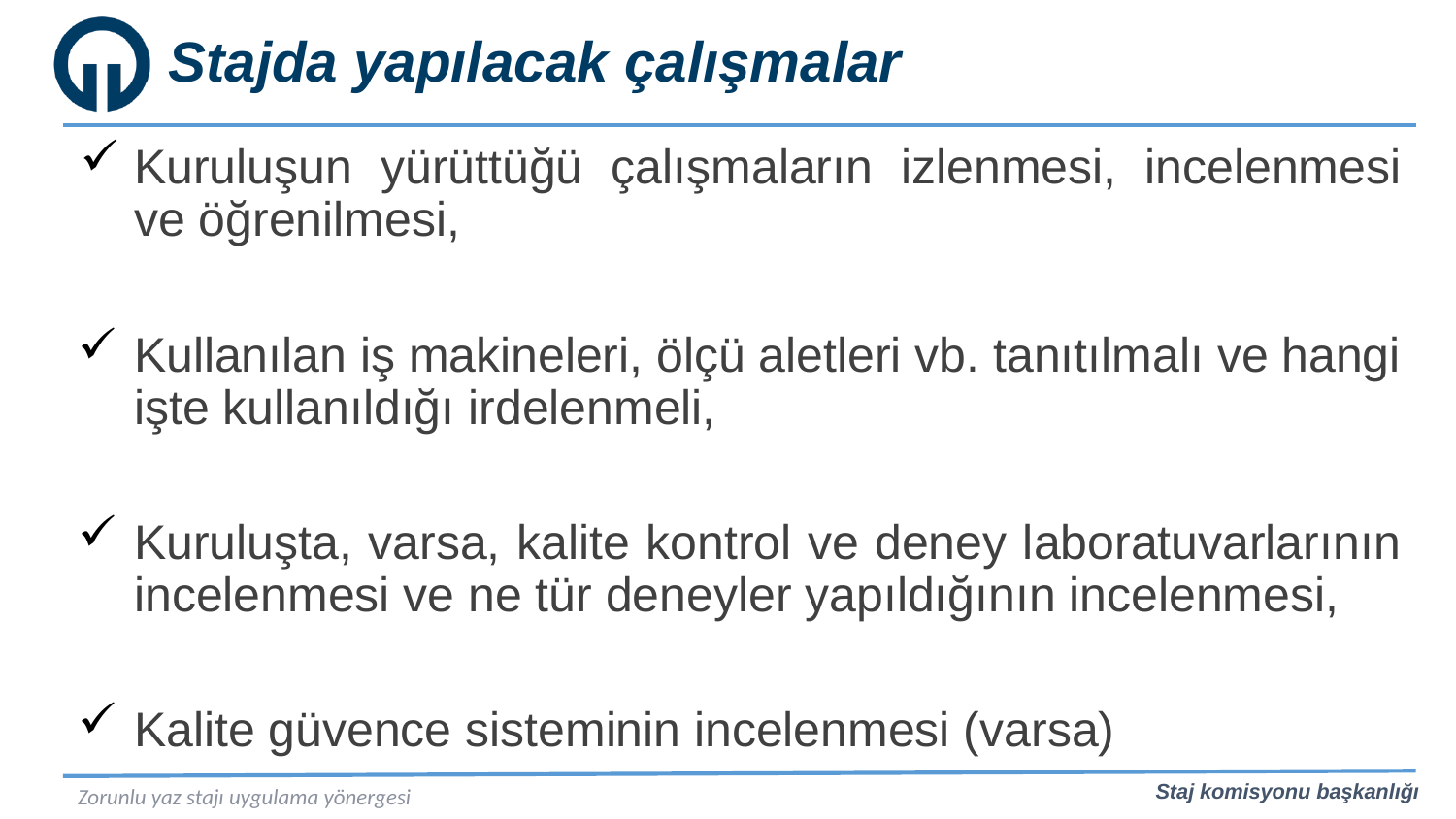

# Stajda yapılacak çalışmalar
Kuruluşun yürüttüğü çalışmaların izlenmesi, incelenmesi ve öğrenilmesi,

Kullanılan iş makineleri, ölçü aletleri vb. tanıtılmalı ve hangi işte kullanıldığı irdelenmeli,

Kuruluşta, varsa, kalite kontrol ve deney laboratuvarlarının incelenmesi ve ne tür deneyler yapıldığının incelenmesi,

Kalite güvence sisteminin incelenmesi (varsa)

Zorunlu yaz stajı uygulama yönergesi